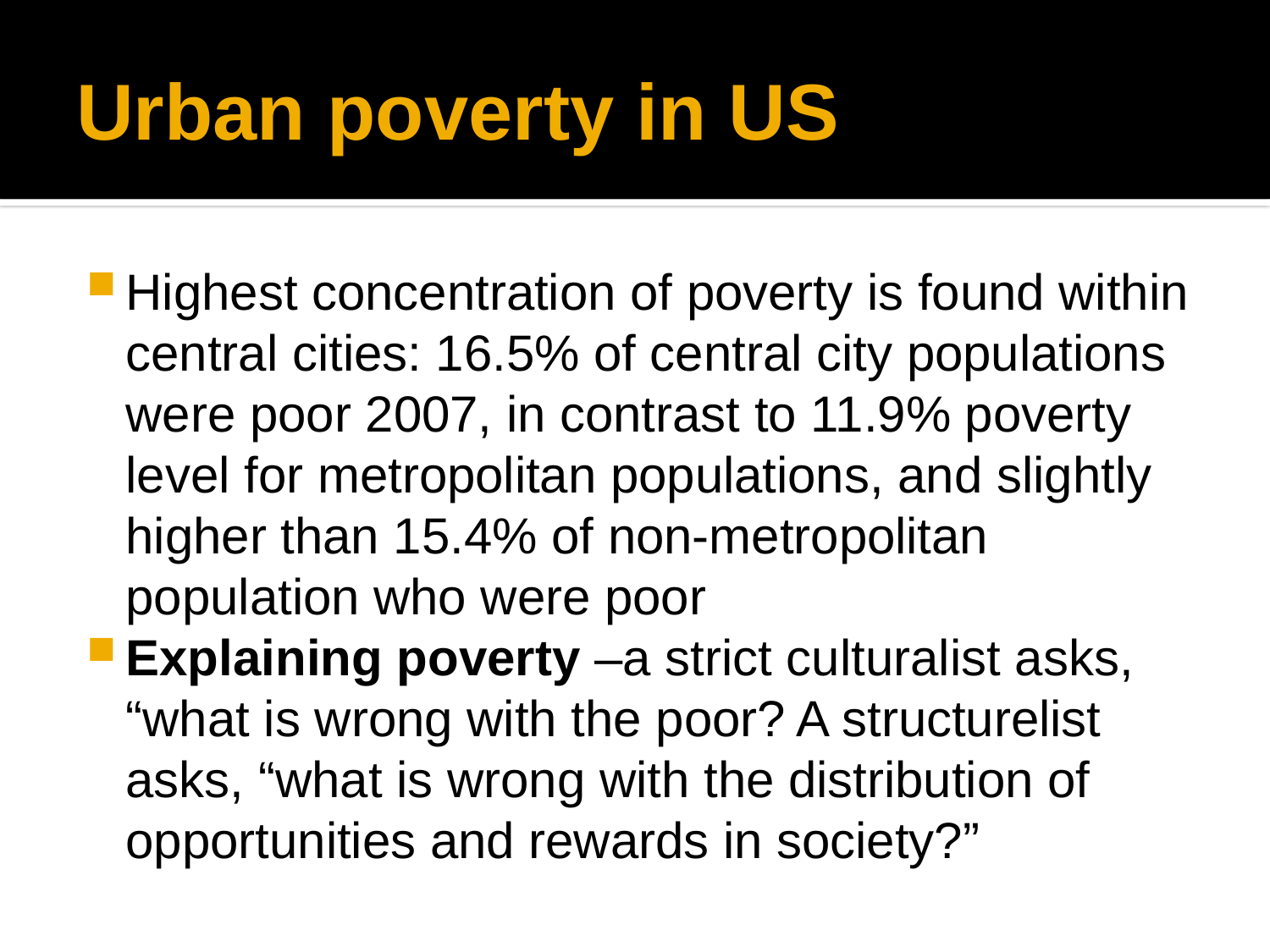

# Urban poverty in US
Highest concentration of poverty is found within central cities: 16.5% of central city populations were poor 2007, in contrast to 11.9% poverty level for metropolitan populations, and slightly higher than 15.4% of non-metropolitan population who were poor
Explaining poverty –a strict culturalist asks, “what is wrong with the poor? A structurelist asks, “what is wrong with the distribution of opportunities and rewards in society?”